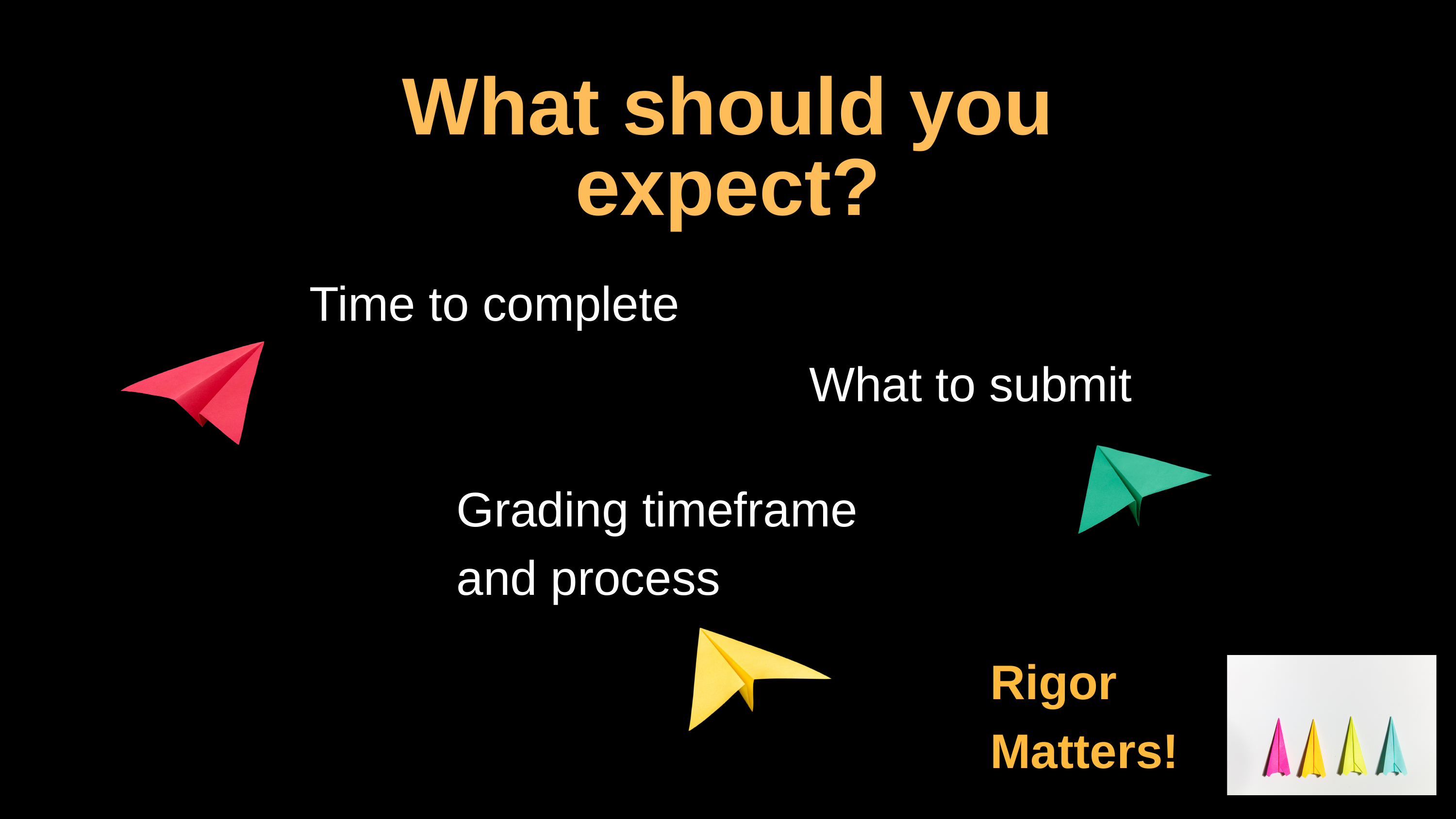

What should you expect?
Time to complete

What to submit

Grading timeframe and process

Rigor
Matters!